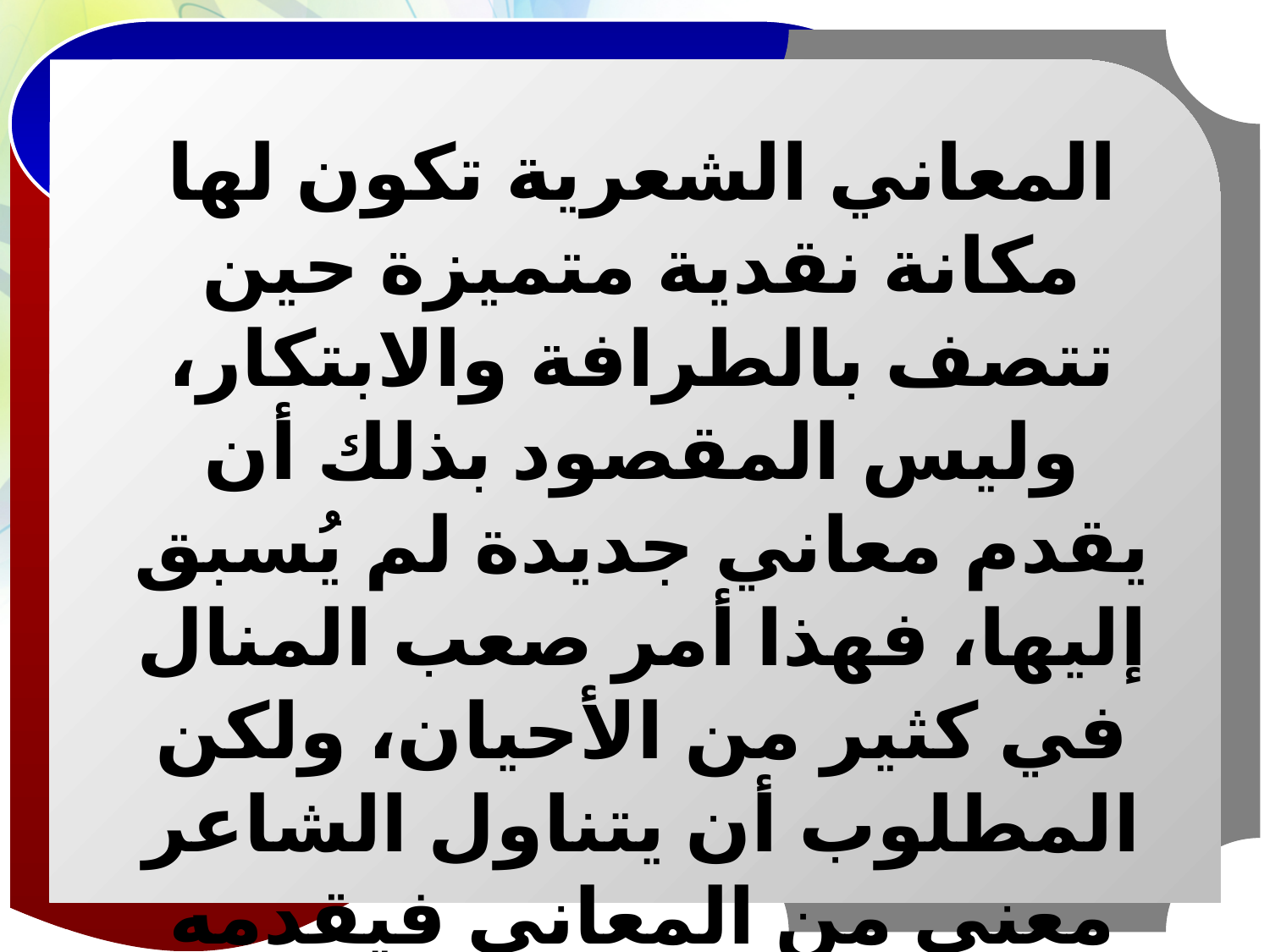

المعاني الشعرية تكون لها مكانة نقدية متميزة حين تتصف بالطرافة والابتكار، وليس المقصود بذلك أن يقدم معاني جديدة لم يُسبق إليها، فهذا أمر صعب المنال في كثير من الأحيان، ولكن المطلوب أن يتناول الشاعر معنى من المعاني فيقدمه بأسلوب يبدو فيه جديداً أو كالجديد.